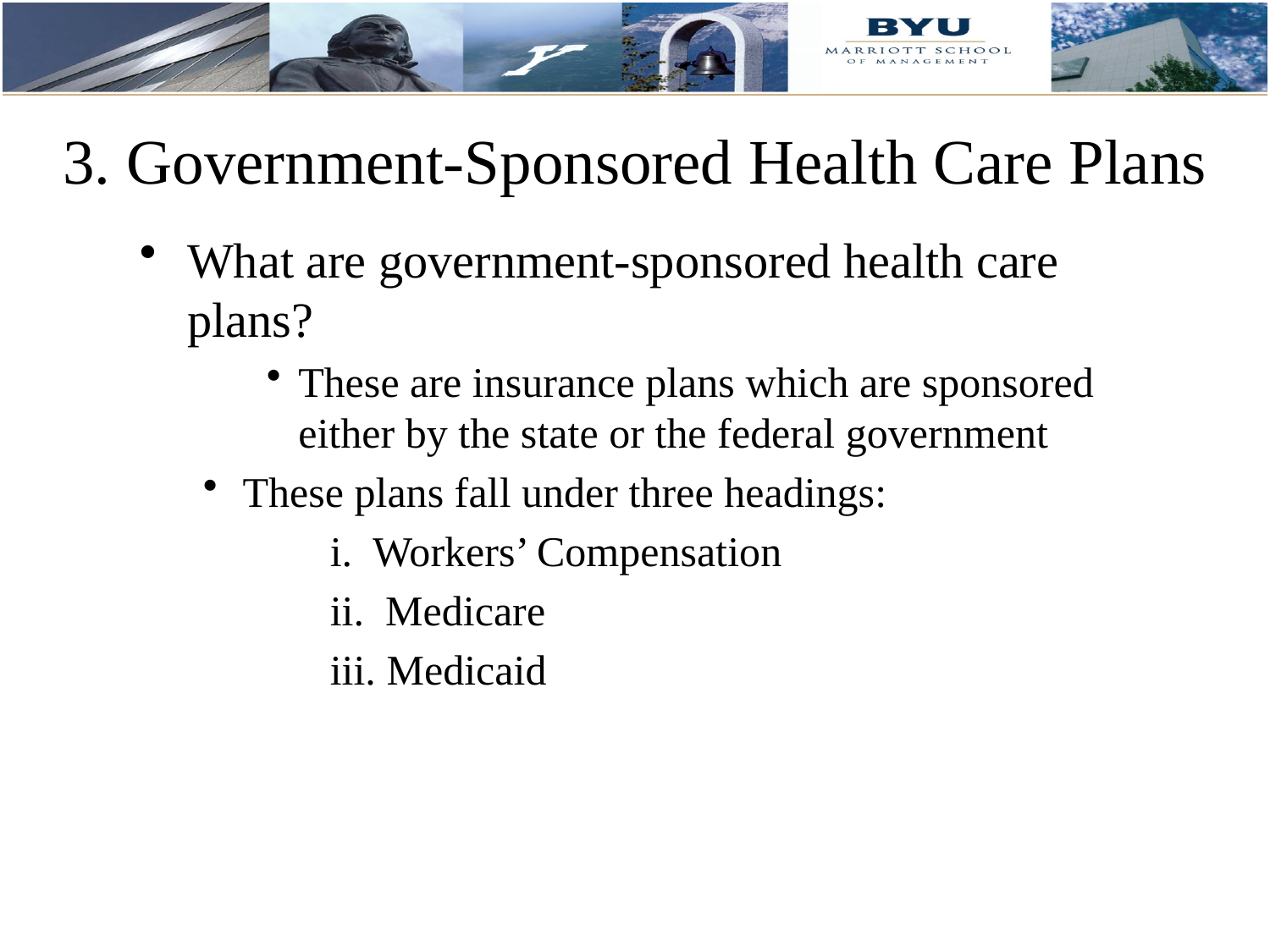

# 3. Government-Sponsored Health Care Plans
What are government-sponsored health care plans?
These are insurance plans which are sponsored either by the state or the federal government
These plans fall under three headings:
i.  Workers’ Compensation
ii.  Medicare
iii. Medicaid